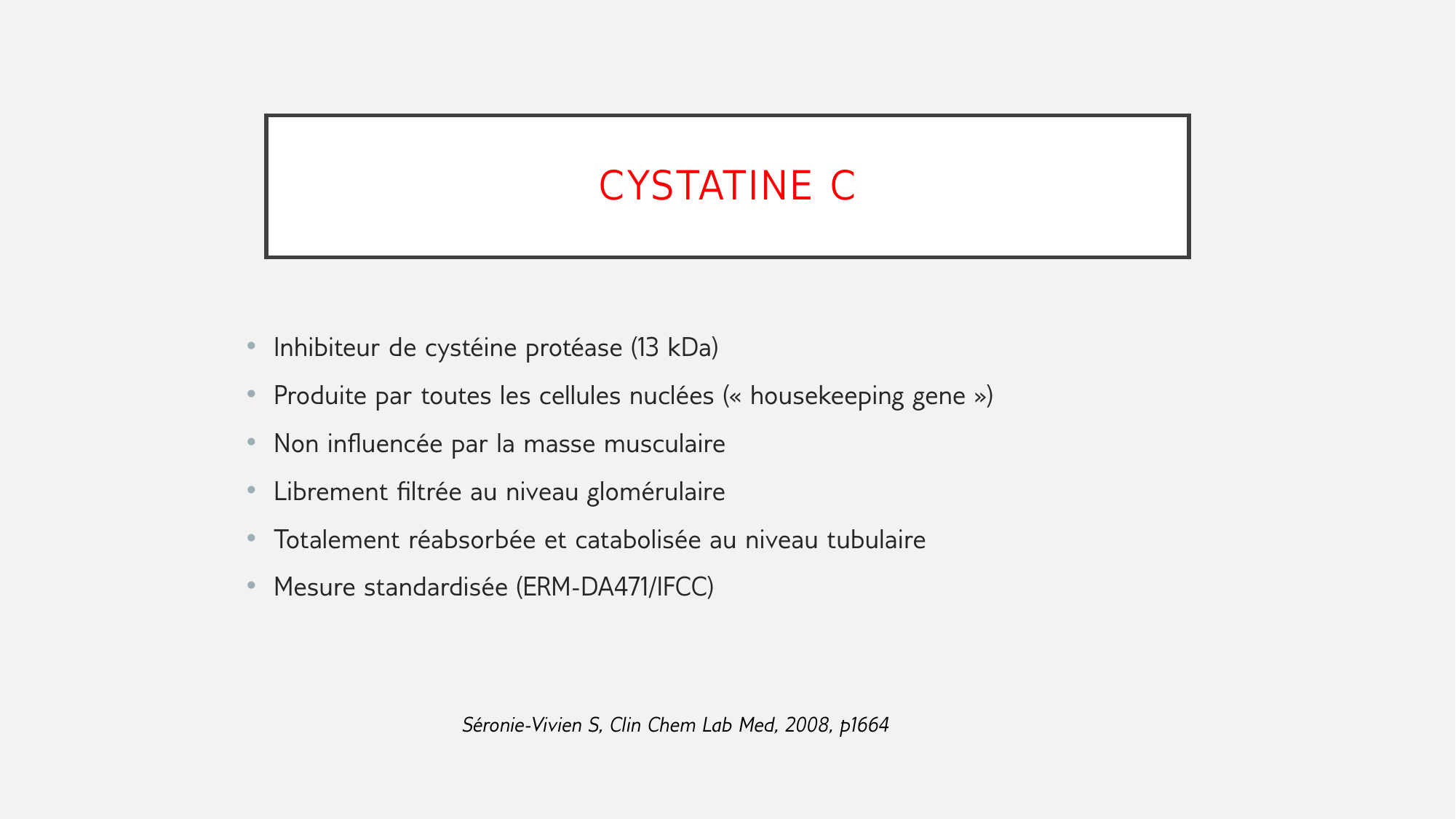

# CYSTATINE C
Inhibiteur de cystéine protéase (13 kDa)
Produite par toutes les cellules nuclées (« housekeeping gene »)
Non influencée par la masse musculaire
Librement filtrée au niveau glomérulaire
Totalement réabsorbée et catabolisée au niveau tubulaire
Mesure standardisée (ERM-DA471/IFCC)
Séronie-Vivien S, Clin Chem Lab Med, 2008, p1664